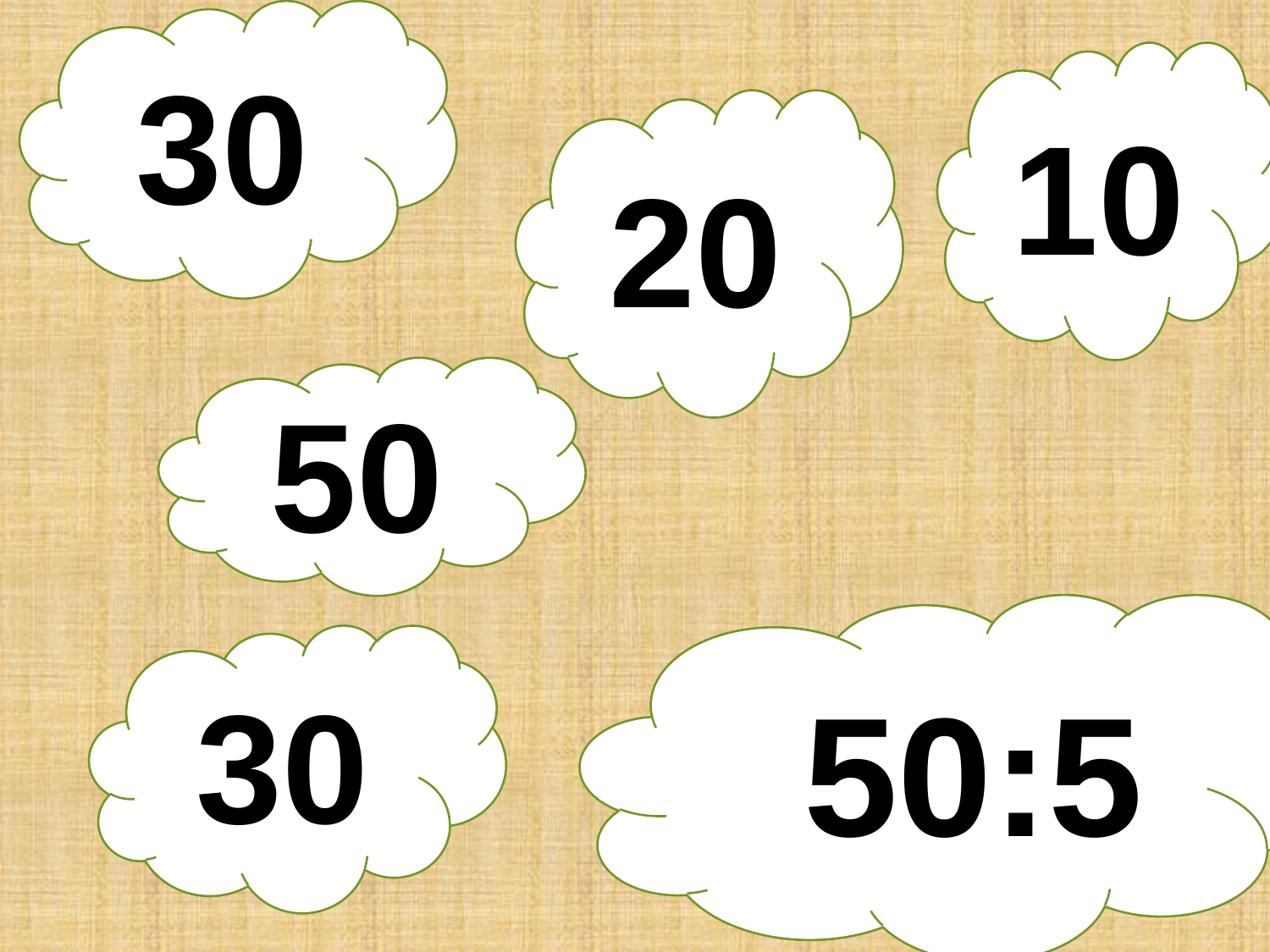

30
10
20

50
12 50:5
30